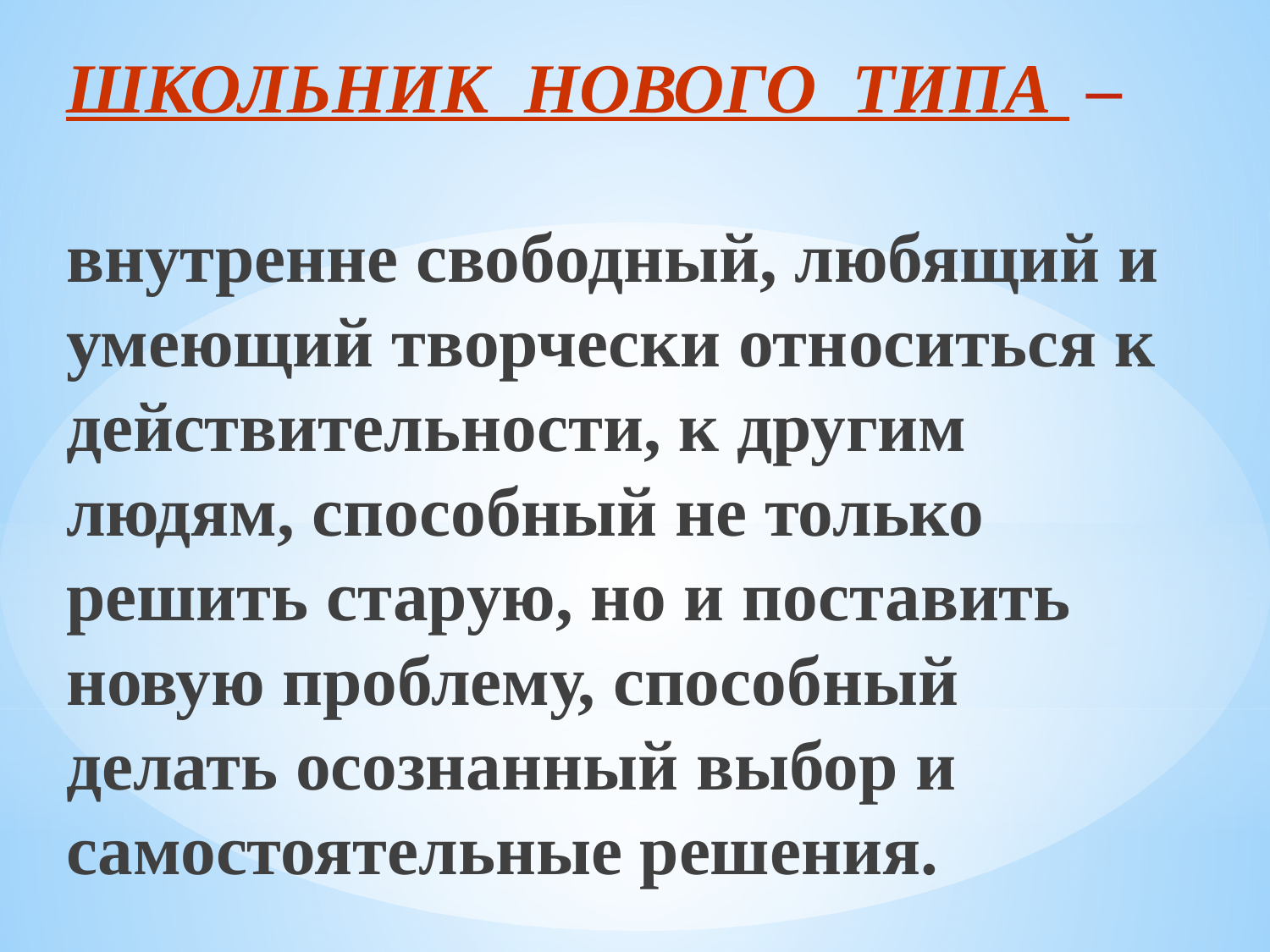

ШКОЛЬНИК  НОВОГО  ТИПА  –
внутренне свободный, любящий и умеющий творчески относиться к действительности, к другим людям, способный не только решить старую, но и поставить новую проблему, способный делать осознанный выбор и самостоятельные решения.